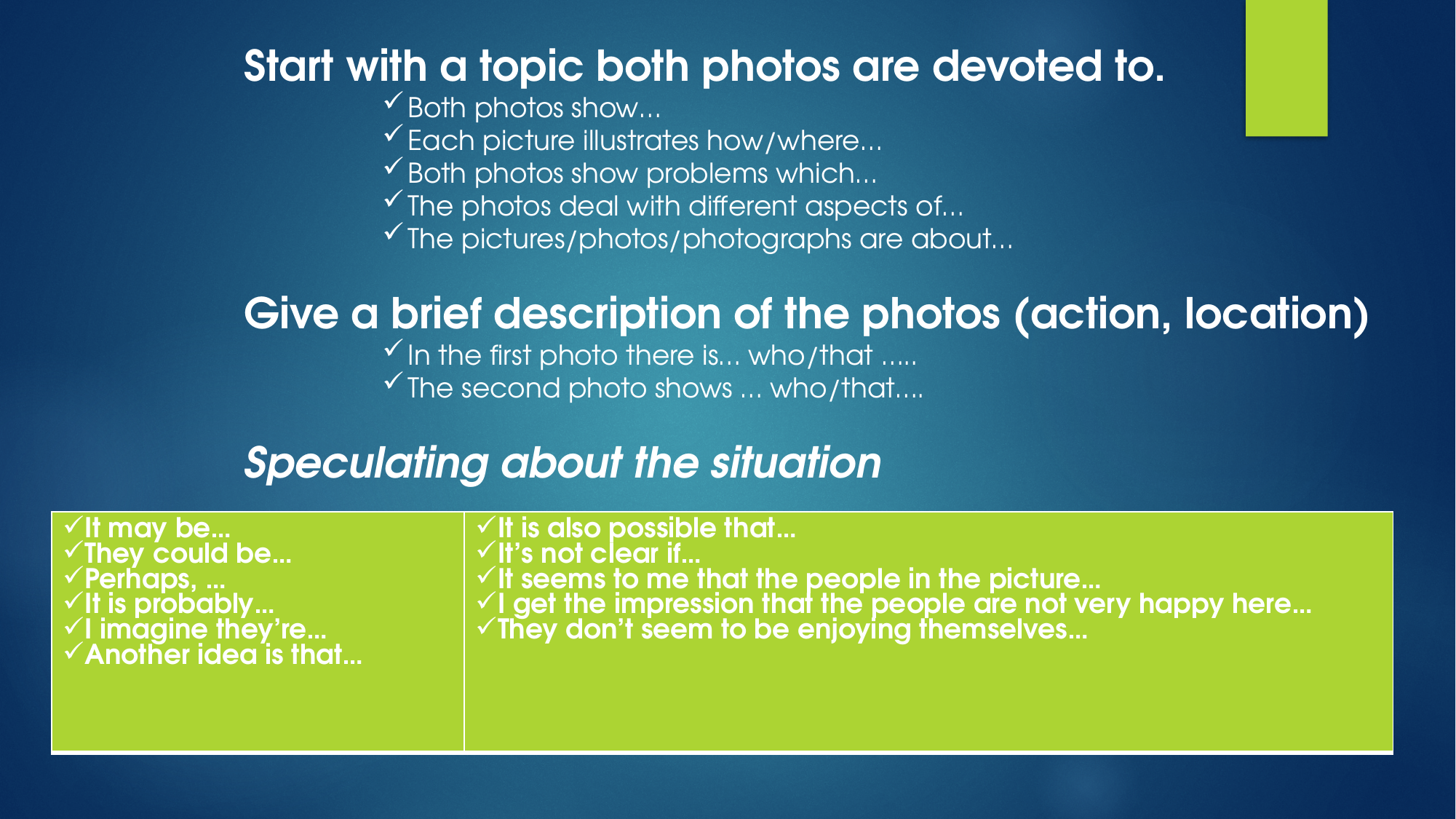

Start with a topic both photos are devoted to.
Both photos show…
Each picture illustrates how/where…
Both photos show problems which…
The photos deal with different aspects of…
The pictures/photos/photographs are about…

Give a brief description of the photos (action, location)
In the first photo there is… who/that …..
The second photo shows … who/that….

Speculating about the situation

| It may be… They could be… Perhaps, … It is probably… I imagine they’re… Another idea is that… | It is also possible that… It’s not clear if… It seems to me that the people in the picture… I get the impression that the people are not very happy here… They don’t seem to be enjoying themselves… |
| --- | --- |